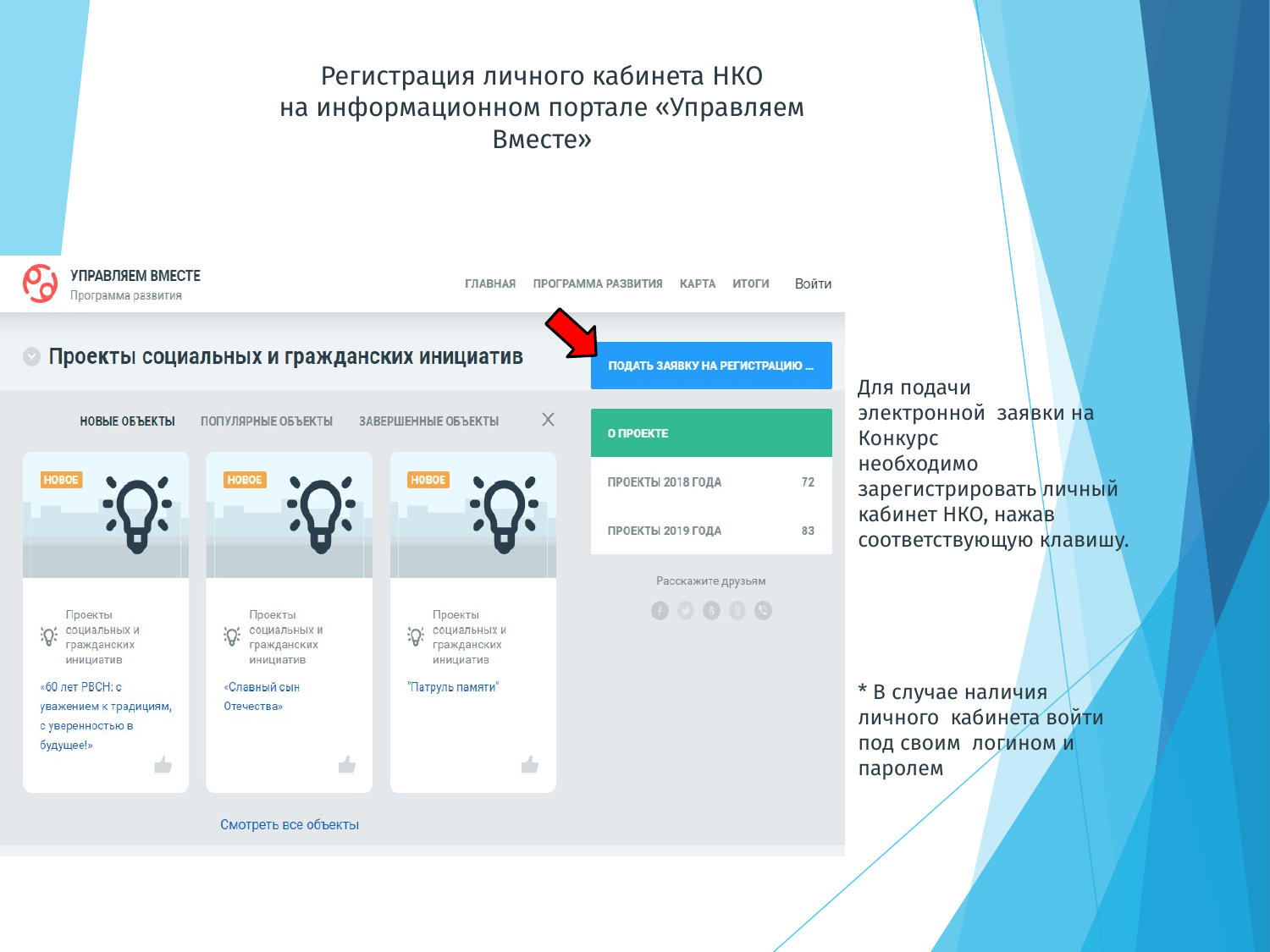

Регистрация личного кабинета НКО
на информационном портале «Управляем Вместе»

Для подачи электронной  заявки на Конкурс
необходимо
зарегистрировать личный  кабинет НКО, нажав  соответствующую клавишу.
* В случае наличия личного  кабинета войти под своим  логином и паролем